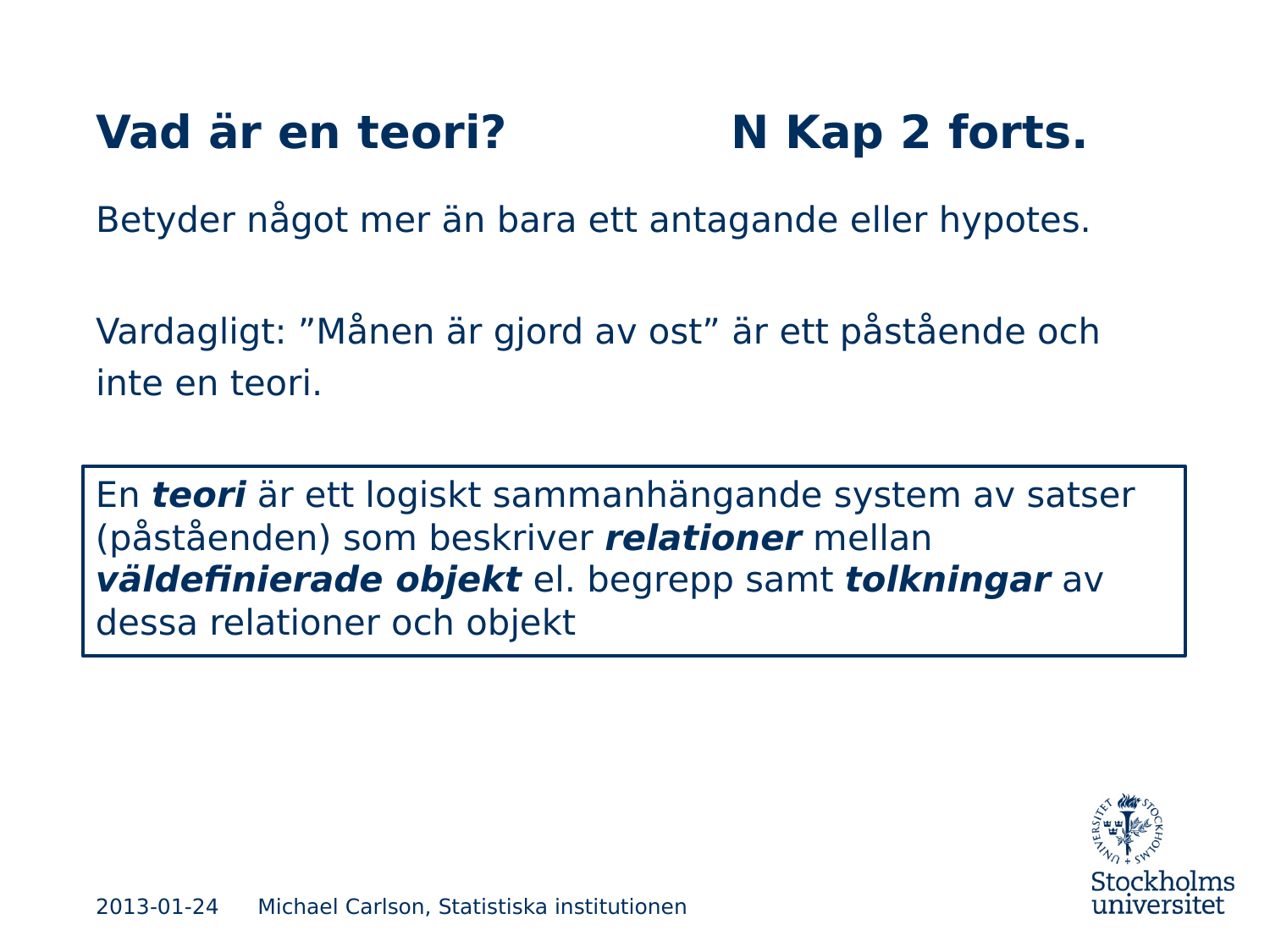

# Vad är en teori?		N Kap 2 forts.
Betyder något mer än bara ett antagande eller hypotes.

Vardagligt: ”Månen är gjord av ost” är ett påstående och inte en teori.
En teori är ett logiskt sammanhängande system av satser (påståenden) som beskriver relationer mellan väldefinierade objekt el. begrepp samt tolkningar av dessa relationer och objekt
2013-01-24
Michael Carlson, Statistiska institutionen